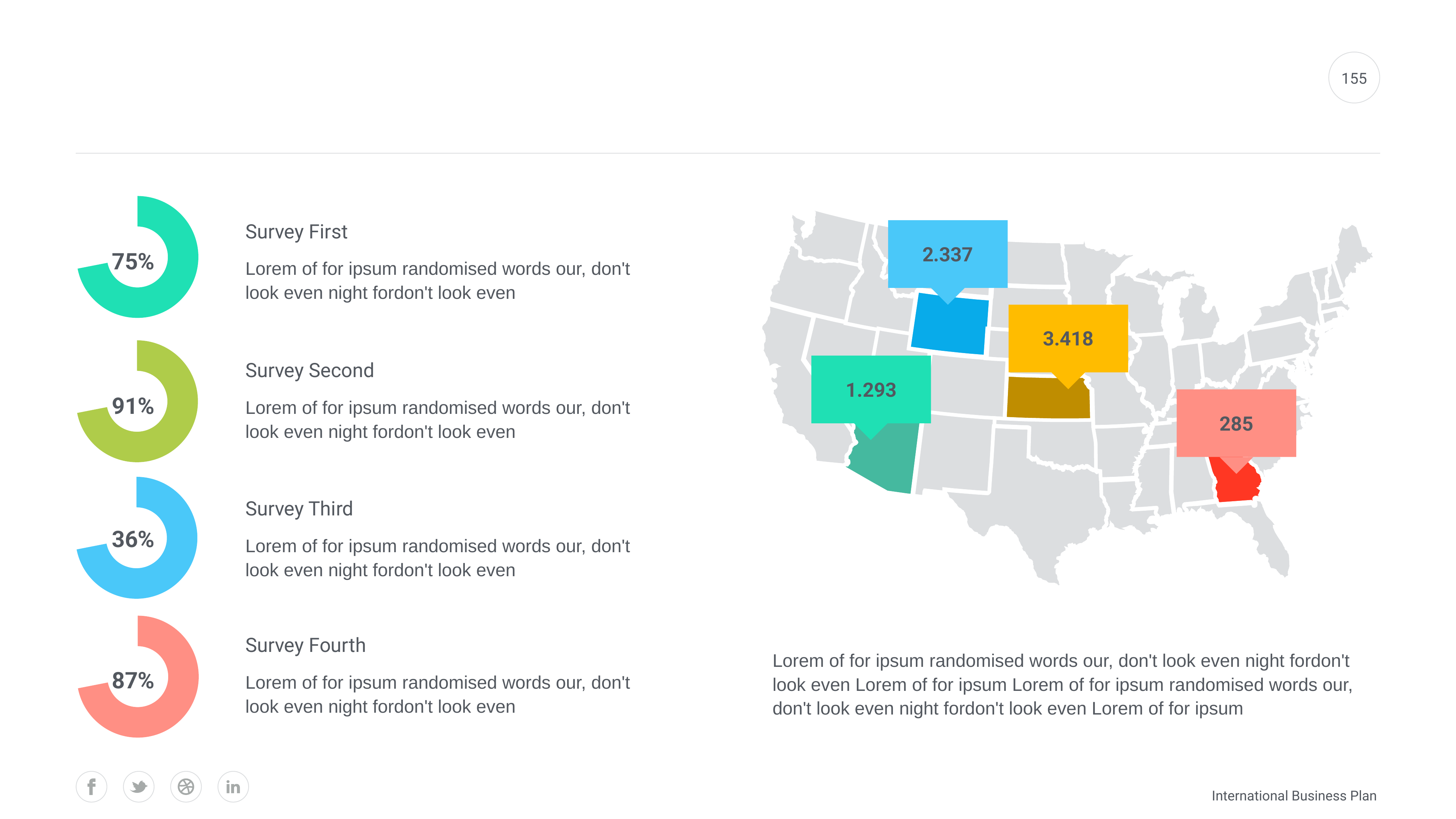

#
155

### Chart

| Category | Sales |
|---|---|
| 1st Qtr | 8.2 |
| 2nd Qtr | 3.2 |
Survey First

2.337
75%
Lorem of for ipsum randomised words our, don't look even night fordon't look even

3.418

### Chart

| Category | Sales |
|---|---|
| 1st Qtr | 8.2 |
| 2nd Qtr | 3.2 |
Survey Second

1.293
91%
Lorem of for ipsum randomised words our, don't look even night fordon't look even

285

### Chart

| Category | Sales |
|---|---|
| 1st Qtr | 8.2 |
| 2nd Qtr | 3.2 |
Survey Third
36%
Lorem of for ipsum randomised words our, don't look even night fordon't look even

### Chart

| Category | Sales |
|---|---|
| 1st Qtr | 8.2 |
| 2nd Qtr | 3.2 |
Survey Fourth
Lorem of for ipsum randomised words our, don't look even night fordon't look even Lorem of for ipsum Lorem of for ipsum randomised words our, don't look even night fordon't look even Lorem of for ipsum
87%
Lorem of for ipsum randomised words our, don't look even night fordon't look even
International Business Plan